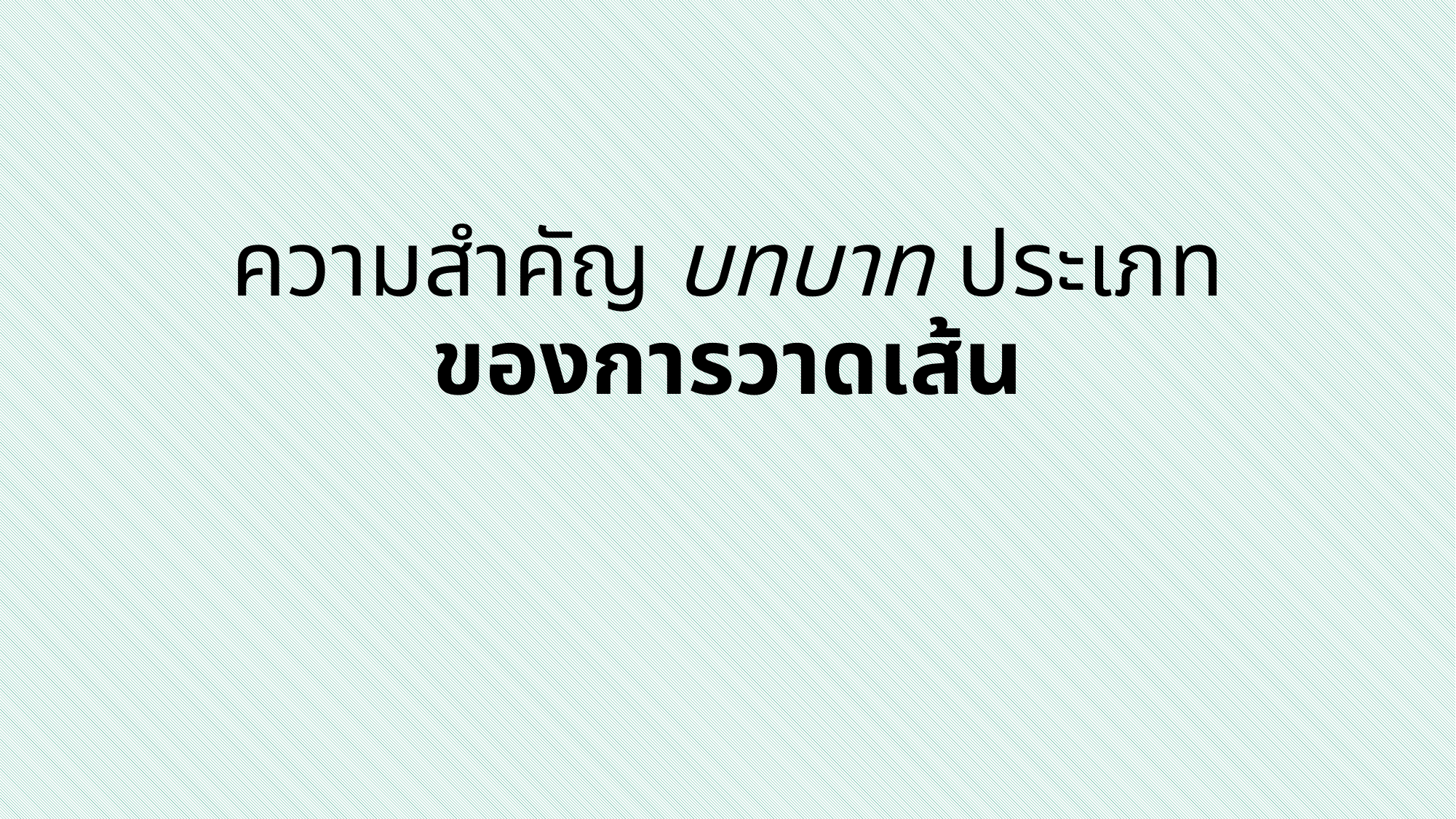

# ความสำคัญ บทบาท ประเภท ของการวาดเส้น